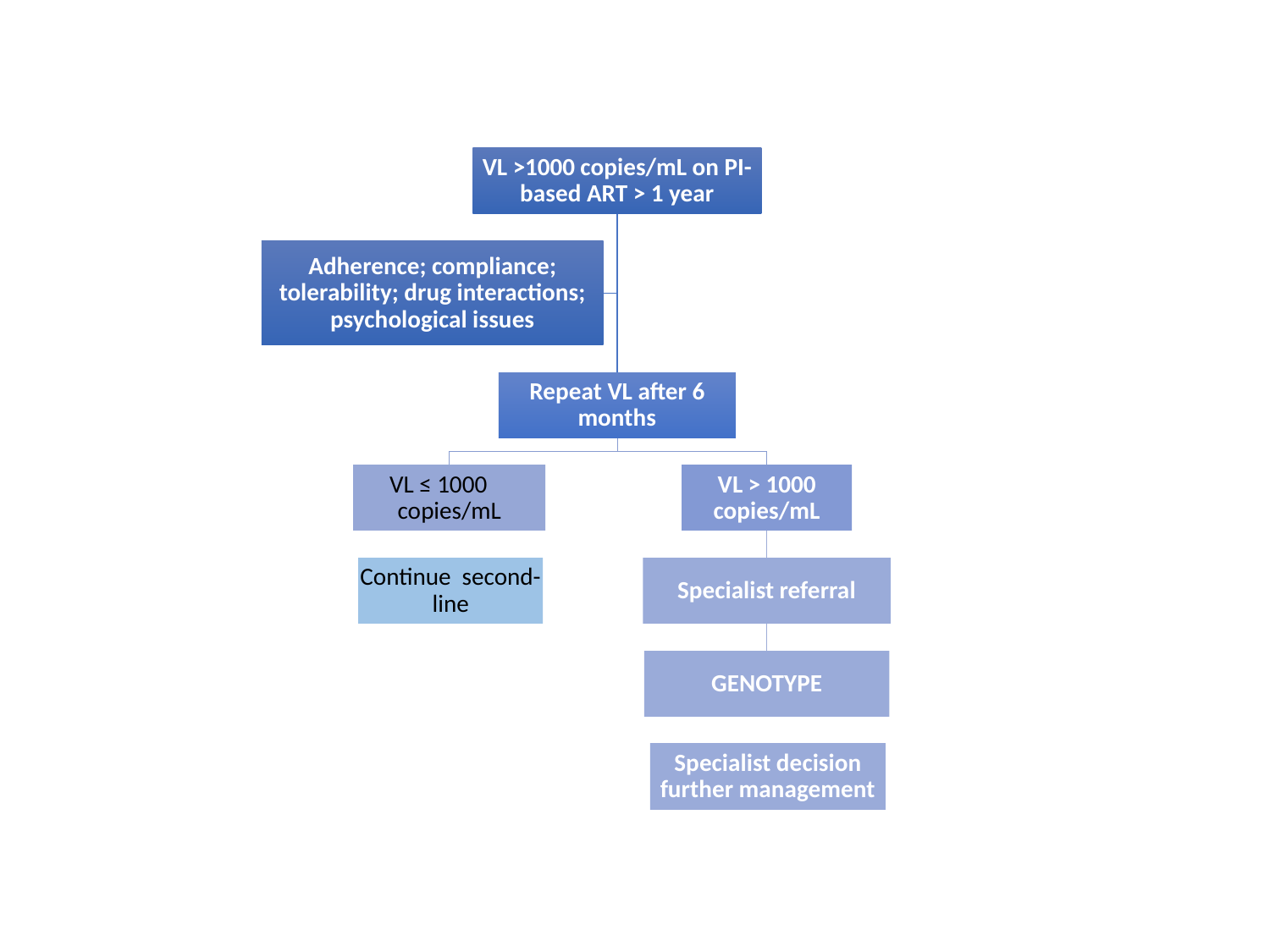

VL >1000 copies/mL on PI-based ART > 1 year
Repeat VL after 6 months
VL ≤ 1000     copies/mL
Continue  second-line
VL > 1000 copies/mL
Specialist referral
GENOTYPE
Specialist decision further management
Adherence; compliance; tolerability; drug interactions; psychological issues